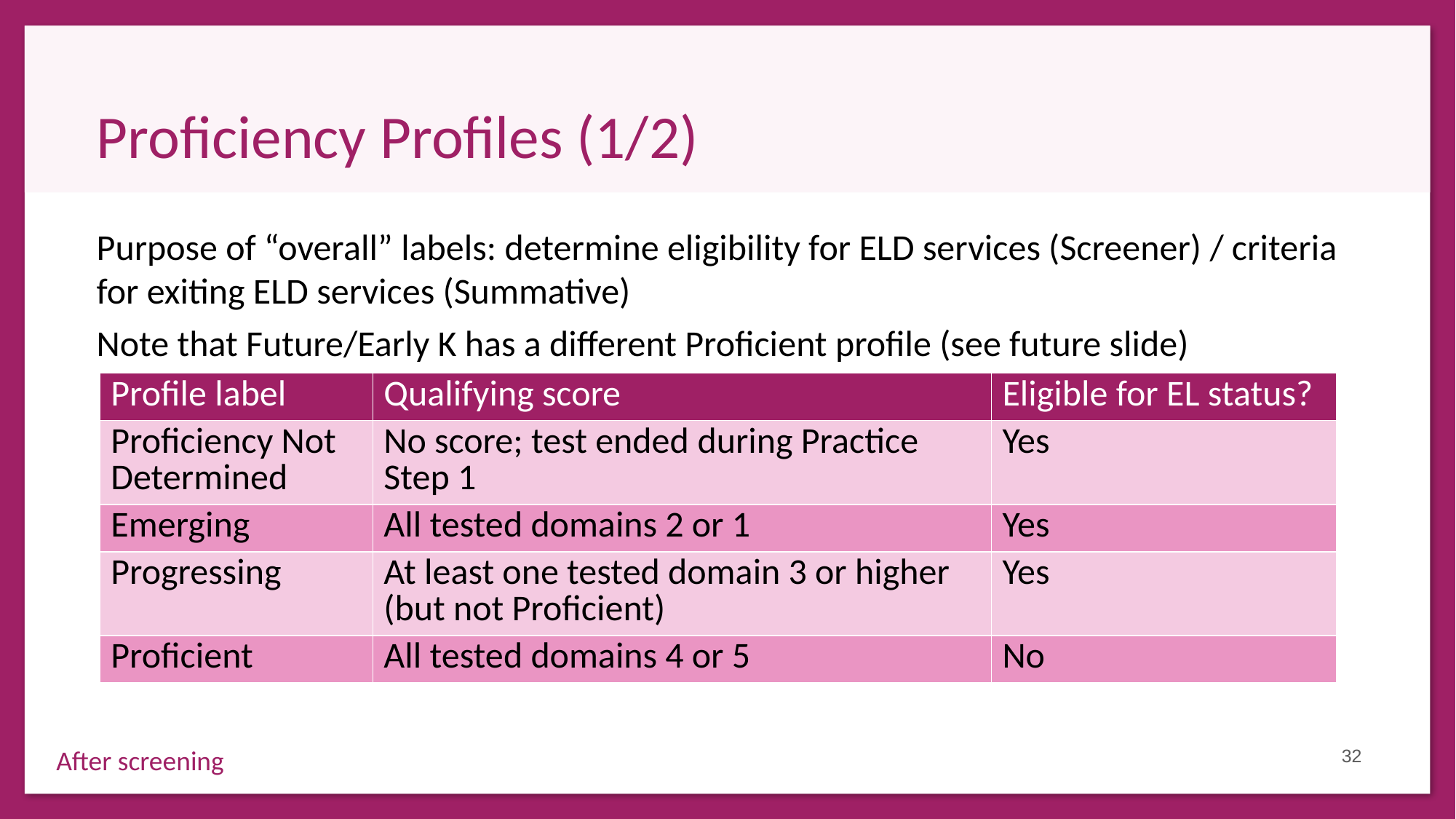

# Proficiency Profiles (1/2)
Purpose of “overall” labels: determine eligibility for ELD services (Screener) / criteria for exiting ELD services (Summative)
Note that Future/Early K has a different Proficient profile (see future slide)

| Profile label | Qualifying score | Eligible for EL status? |
| --- | --- | --- |
| Proficiency Not Determined | No score; test ended during Practice Step 1 | Yes |
| Emerging | All tested domains 2 or 1 | Yes |
| Progressing | At least one tested domain 3 or higher (but not Proficient) | Yes |
| Proficient | All tested domains 4 or 5 | No |
32
After screening